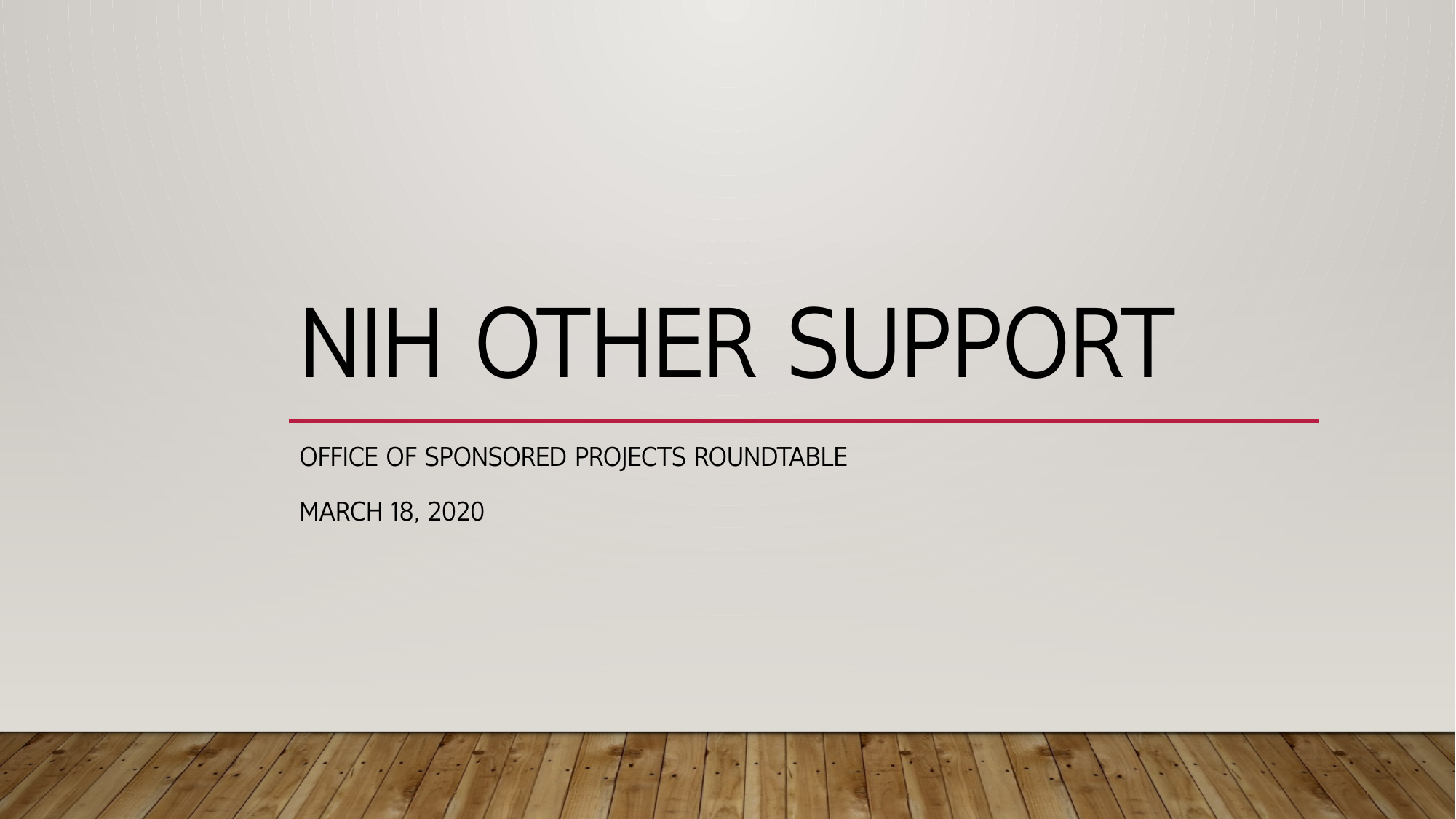

# NIH Other Support
Office of sponsored projects roundtable
March 18, 2020